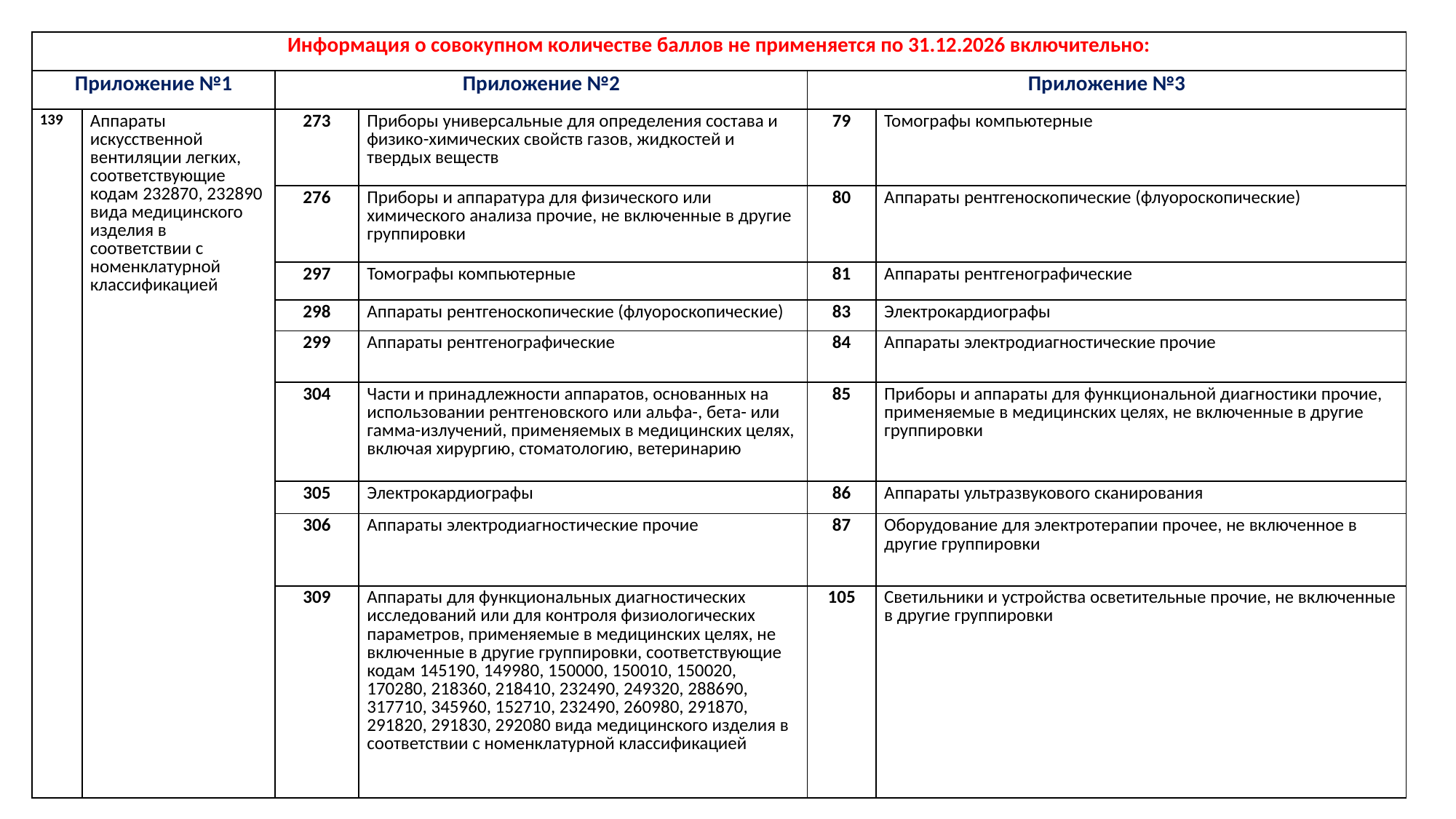

| Информация о совокупном количестве баллов не применяется по 31.12.2026 включительно: |  |  |  |  |  |
| --- | --- | --- | --- | --- | --- |
| Приложение №1 |  | Приложение №2 |  | Приложение №3 |  |
| 139 | Аппараты искусственной вентиляции легких, соответствующие кодам 232870, 232890 вида медицинского изделия в соответствии с номенклатурной классификацией | 273 | Приборы универсальные для определения состава и физико-химических свойств газов, жидкостей и твердых веществ | 79 | Томографы компьютерные |
|  |  | 276 | Приборы и аппаратура для физического или химического анализа прочие, не включенные в другие группировки | 80 | Аппараты рентгеноскопические (флуороскопические) |
|  |  | 297 | Томографы компьютерные | 81 | Аппараты рентгенографические |
|  |  | 298 | Аппараты рентгеноскопические (флуороскопические) | 83 | Электрокардиографы |
|  |  | 299 | Аппараты рентгенографические | 84 | Аппараты электродиагностические прочие |
|  |  | 304 | Части и принадлежности аппаратов, основанных на использовании рентгеновского или альфа-, бета- или гамма-излучений, применяемых в медицинских целях, включая хирургию, стоматологию, ветеринарию | 85 | Приборы и аппараты для функциональной диагностики прочие, применяемые в медицинских целях, не включенные в другие группировки |
|  |  | 305 | Электрокардиографы | 86 | Аппараты ультразвукового сканирования |
|  |  | 306 | Аппараты электродиагностические прочие | 87 | Оборудование для электротерапии прочее, не включенное в другие группировки |
|  |  | 309 | Аппараты для функциональных диагностических исследований или для контроля физиологических параметров, применяемые в медицинских целях, не включенные в другие группировки, соответствующие кодам 145190, 149980, 150000, 150010, 150020, 170280, 218360, 218410, 232490, 249320, 288690, 317710, 345960, 152710, 232490, 260980, 291870, 291820, 291830, 292080 вида медицинского изделия в соответствии с номенклатурной классификацией | 105 | Светильники и устройства осветительные прочие, не включенные в другие группировки |